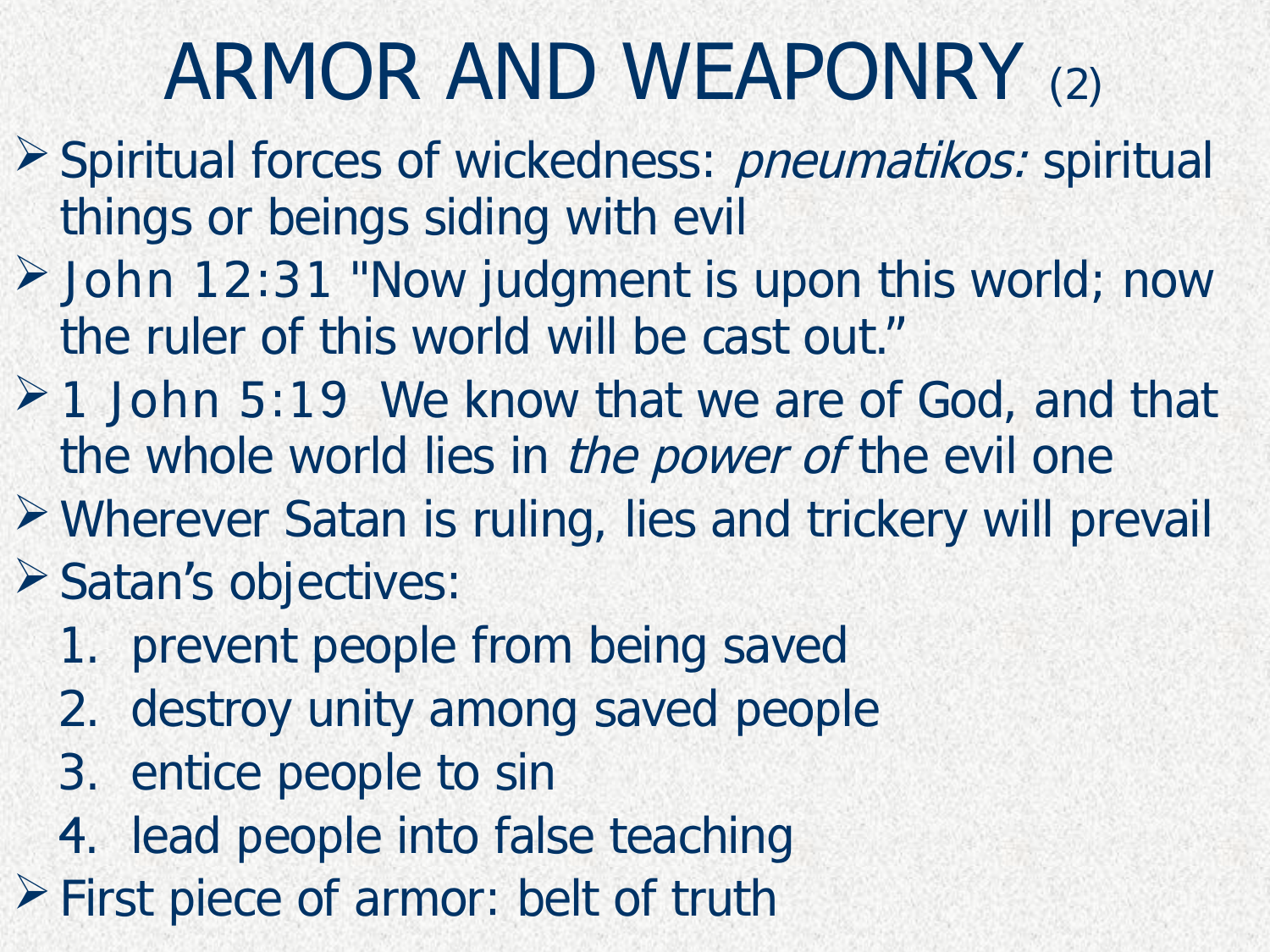

# ARMOR AND WEAPONRY (2)
Spiritual forces of wickedness: pneumatikos: spiritual things or beings siding with evil
John 12:31 "Now judgment is upon this world; now the ruler of this world will be cast out.”
1 John 5:19  We know that we are of God, and that the whole world lies in the power of the evil one
Wherever Satan is ruling, lies and trickery will prevail
Satan’s objectives:
   1.  prevent people from being saved
   2.  destroy unity among saved people
   3.  entice people to sin
   4.  lead people into false teaching
First piece of armor: belt of truth